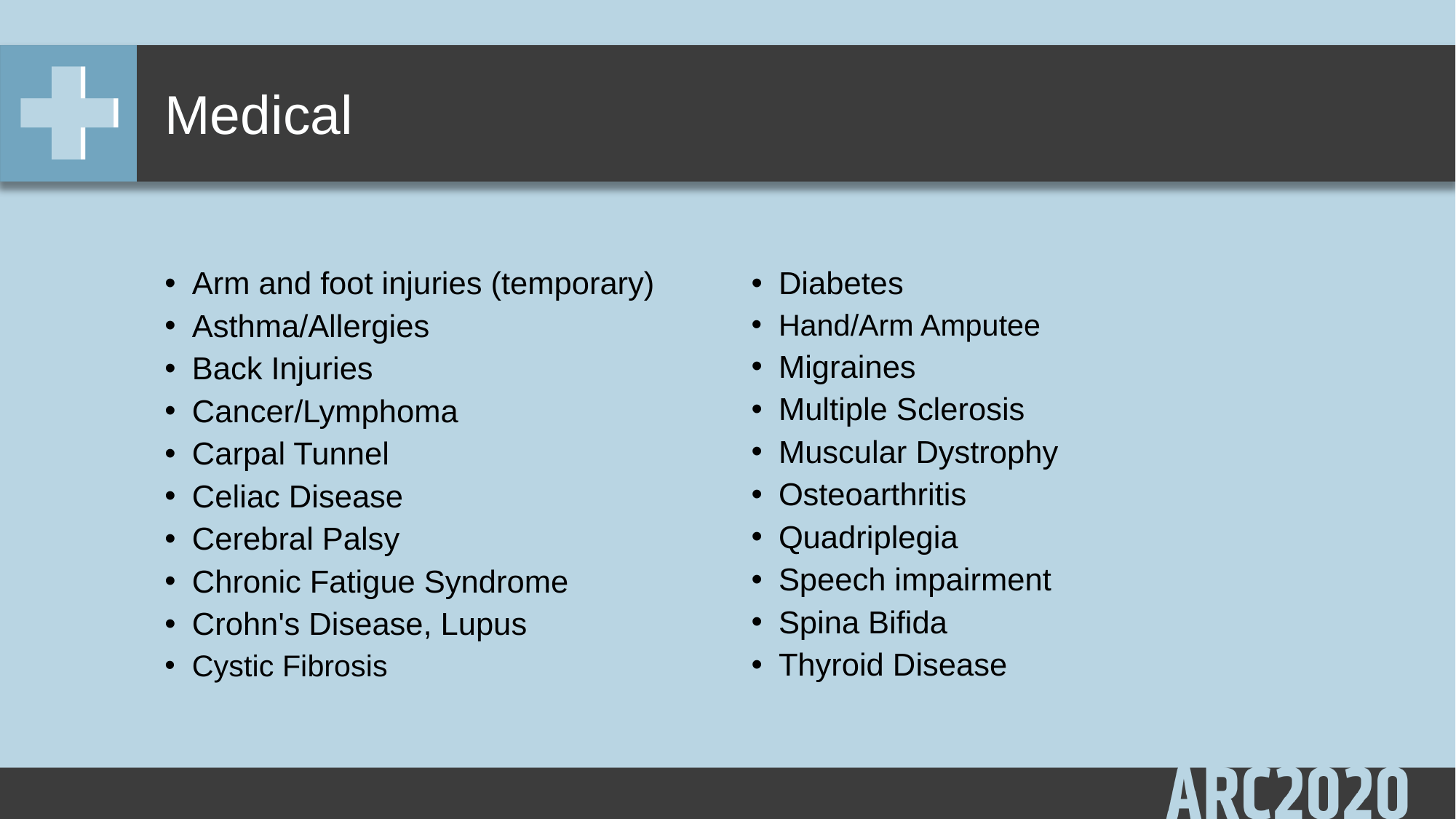

# Medical
Arm and foot injuries (temporary)
Asthma/Allergies
Back Injuries
Cancer/Lymphoma
Carpal Tunnel
Celiac Disease
Cerebral Palsy
Chronic Fatigue Syndrome
Crohn's Disease, Lupus
Cystic Fibrosis

Diabetes
Hand/Arm Amputee
Migraines
Multiple Sclerosis
Muscular Dystrophy
Osteoarthritis
Quadriplegia
Speech impairment
Spina Bifida
Thyroid Disease